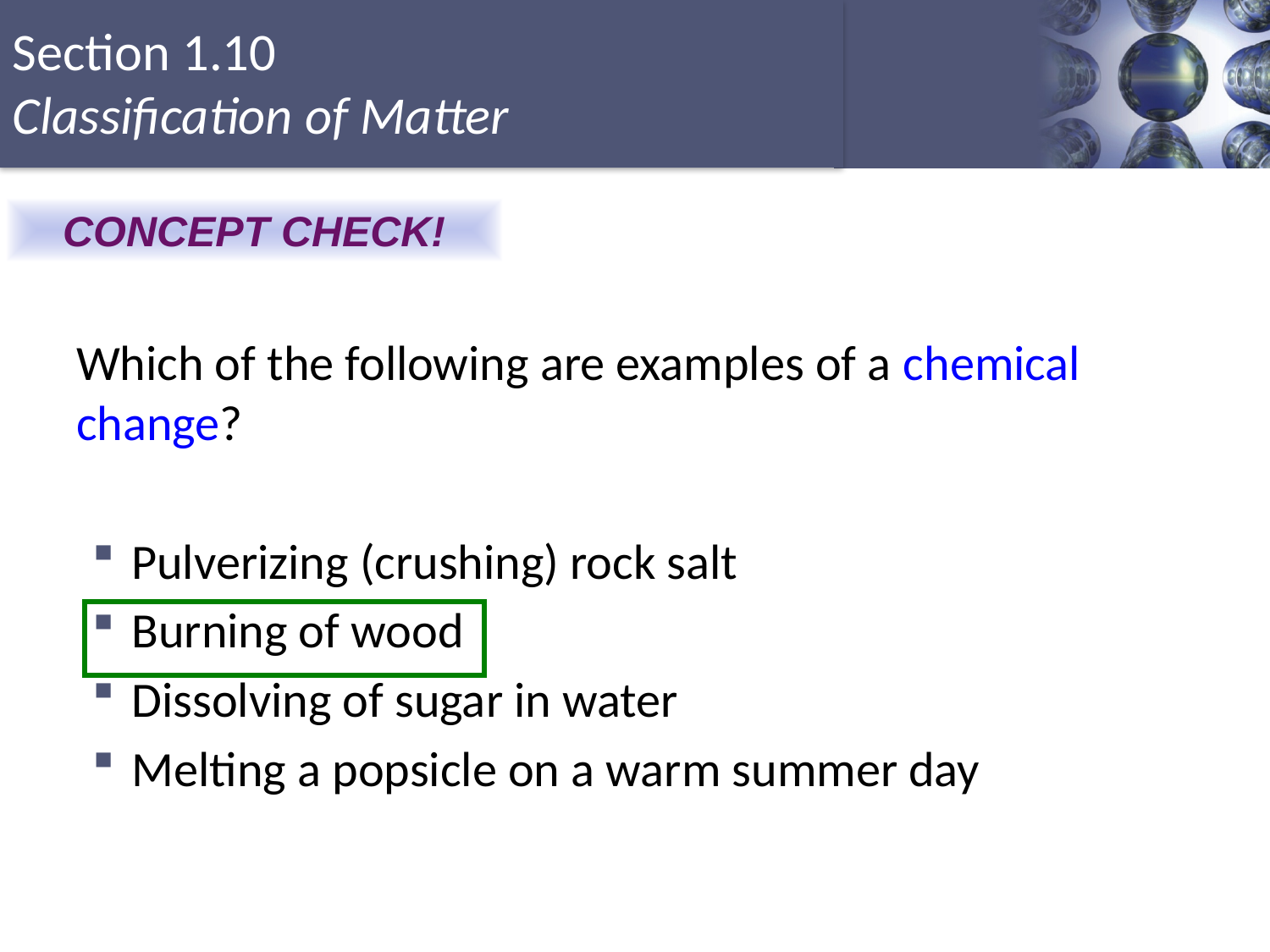

CONCEPT CHECK!
	Which of the following are examples of a chemical change?

Pulverizing (crushing) rock salt
Burning of wood
Dissolving of sugar in water
Melting a popsicle on a warm summer day

56